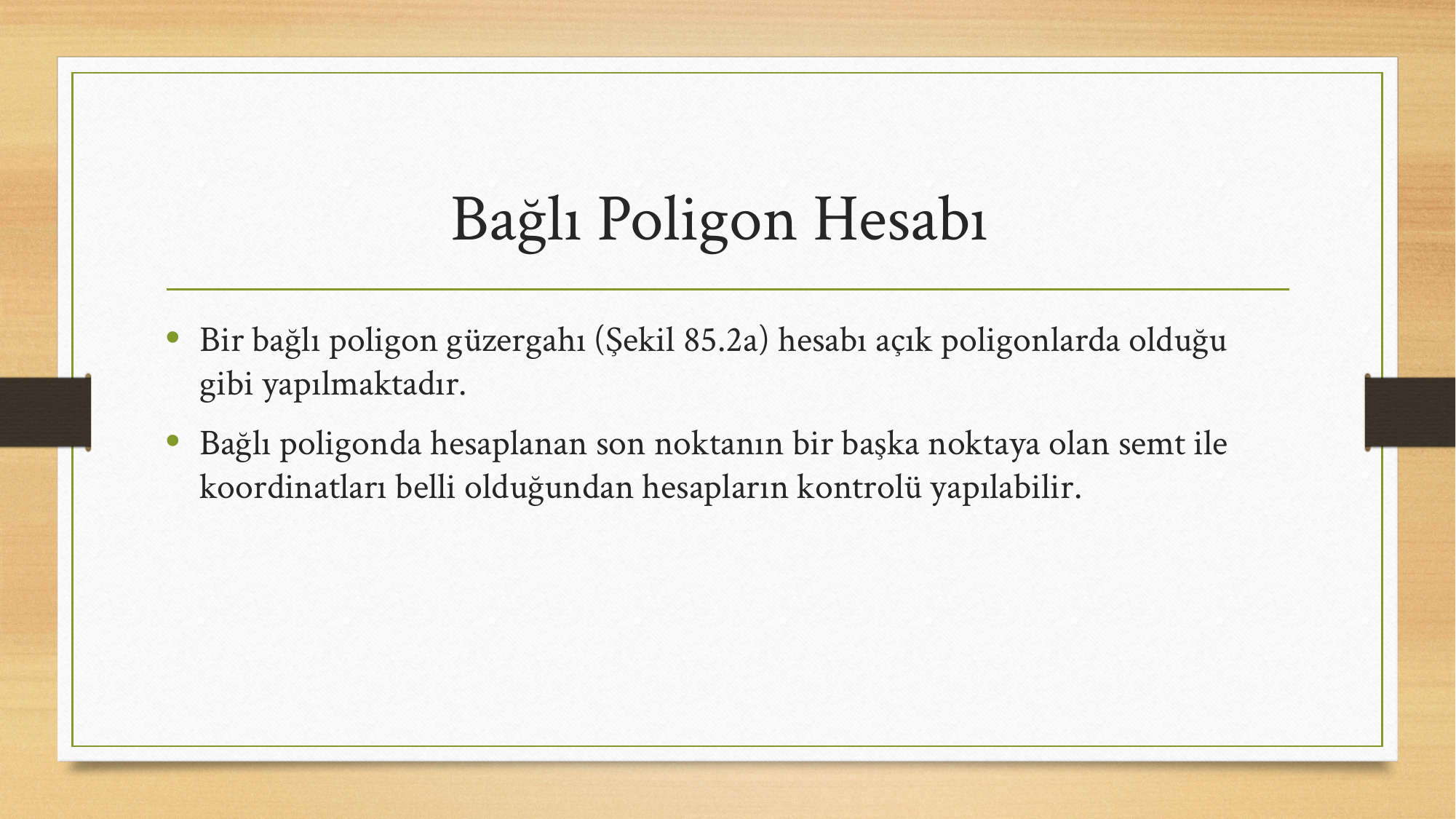

# Bağlı Poligon Hesabı

Bir bağlı poligon güzergahı (Şekil 85.2a) hesabı açık poligonlarda olduğu gibi yapılmaktadır.
Bağlı poligonda hesaplanan son noktanın bir başka noktaya olan semt ile koordinatları belli olduğundan hesapların kontrolü yapılabilir.